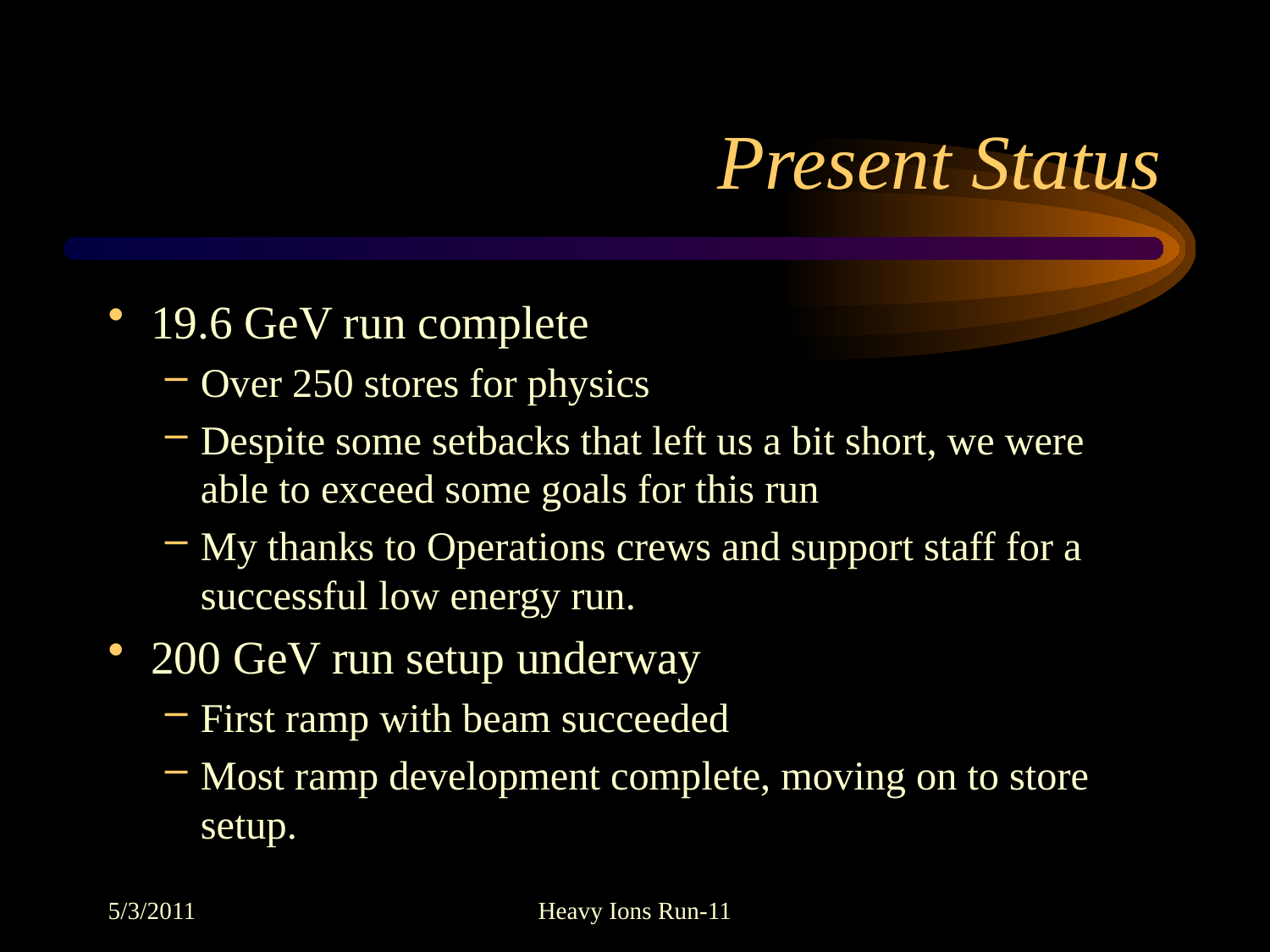

# Present Status
19.6 GeV run complete
Over 250 stores for physics
Despite some setbacks that left us a bit short, we were able to exceed some goals for this run
My thanks to Operations crews and support staff for a successful low energy run.
200 GeV run setup underway
First ramp with beam succeeded
Most ramp development complete, moving on to store setup.
5/3/2011
Heavy Ions Run-11